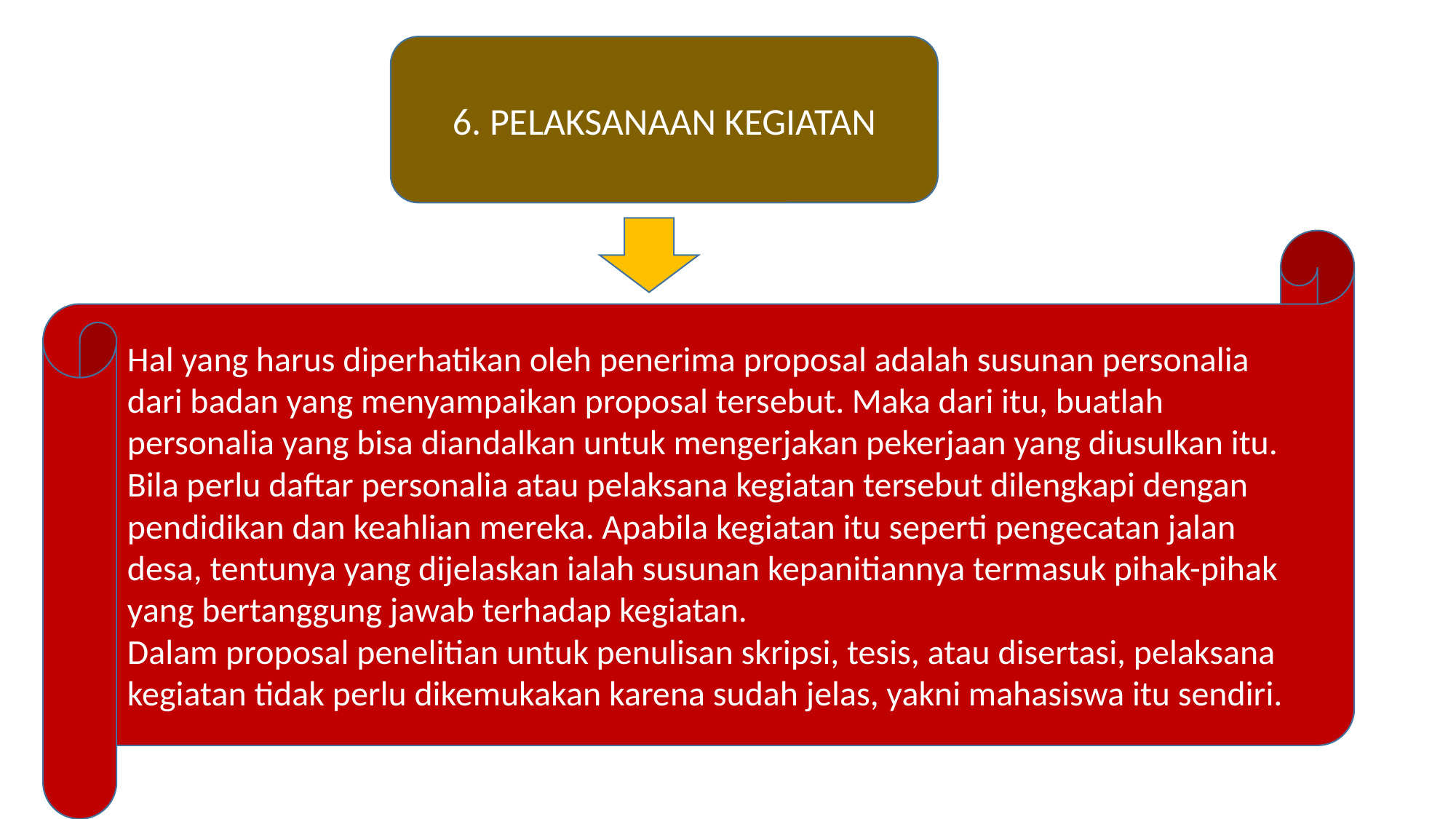

6. PELAKSANAAN KEGIATAN

Hal yang harus diperhatikan oleh penerima proposal adalah susunan personalia dari badan yang menyampaikan proposal tersebut. Maka dari itu, buatlah personalia yang bisa diandalkan untuk mengerjakan pekerjaan yang diusulkan itu. Bila perlu daftar personalia atau pelaksana kegiatan tersebut dilengkapi dengan pendidikan dan keahlian mereka. Apabila kegiatan itu seperti pengecatan jalan desa, tentunya yang dijelaskan ialah susunan kepanitiannya termasuk pihak-pihak yang bertanggung jawab terhadap kegiatan.
Dalam proposal penelitian untuk penulisan skripsi, tesis, atau disertasi, pelaksana kegiatan tidak perlu dikemukakan karena sudah jelas, yakni mahasiswa itu sendiri.